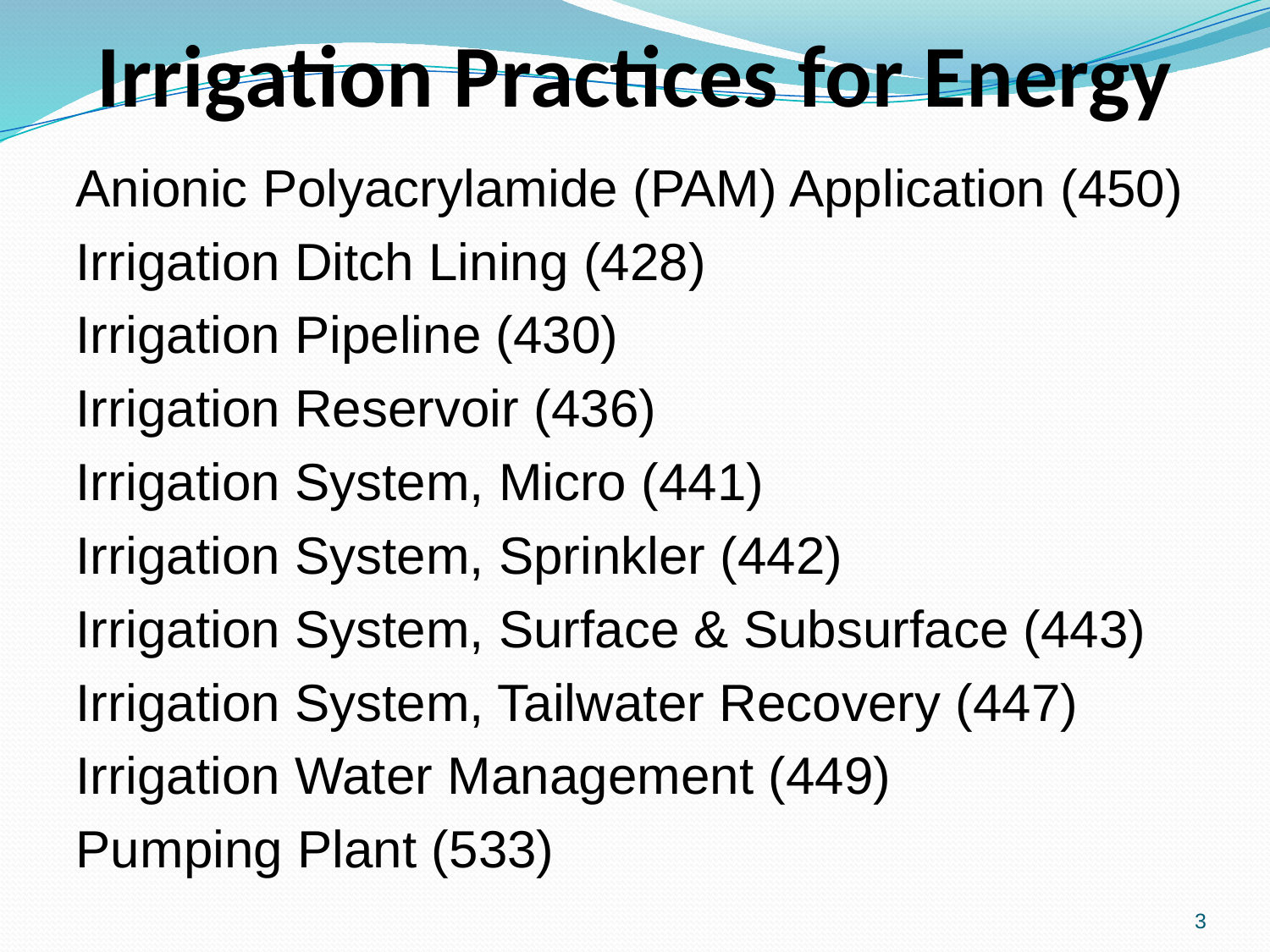

# Irrigation Practices for Energy
Anionic Polyacrylamide (PAM) Application (450)
Irrigation Ditch Lining (428)
Irrigation Pipeline (430)
Irrigation Reservoir (436)
Irrigation System, Micro (441)
Irrigation System, Sprinkler (442)
Irrigation System, Surface & Subsurface (443)
Irrigation System, Tailwater Recovery (447)
Irrigation Water Management (449)
Pumping Plant (533)
3